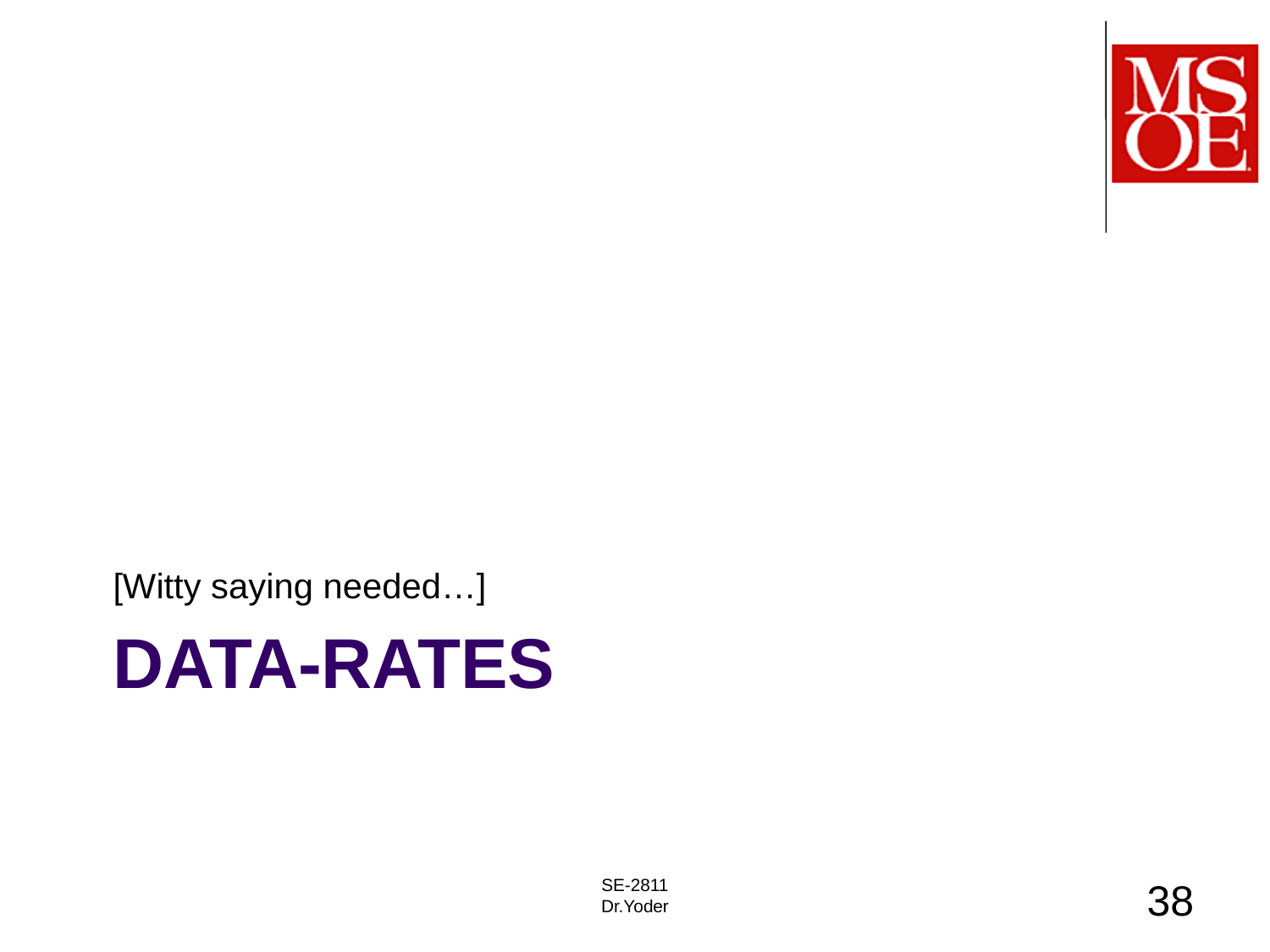

[Witty saying needed…]
# Data-Rates
SE-2811
Dr.Yoder
38